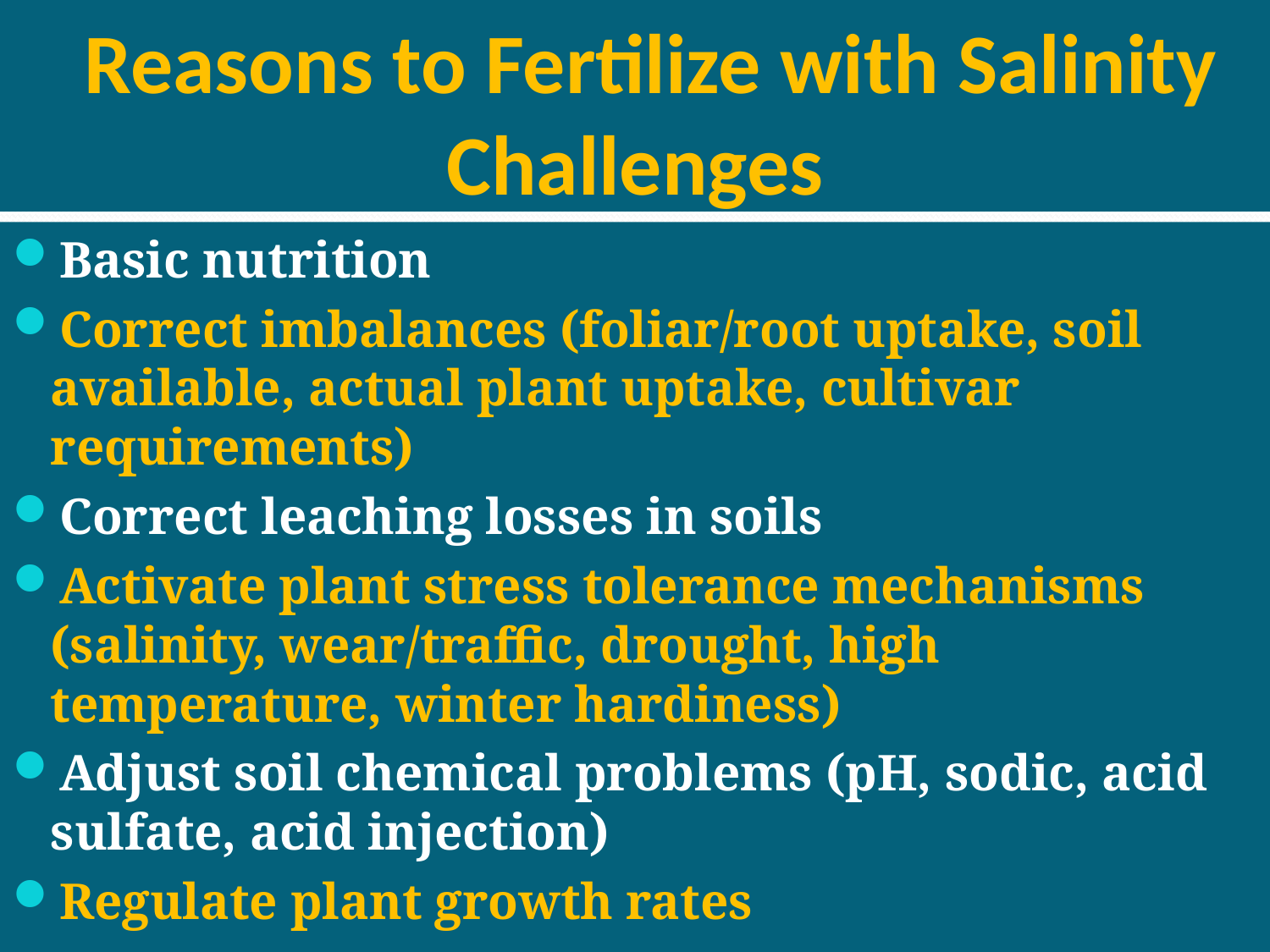

# Reasons to Fertilize with Salinity Challenges
Basic nutrition
Correct imbalances (foliar/root uptake, soil available, actual plant uptake, cultivar requirements)
Correct leaching losses in soils
Activate plant stress tolerance mechanisms (salinity, wear/traffic, drought, high temperature, winter hardiness)
Adjust soil chemical problems (pH, sodic, acid sulfate, acid injection)
Regulate plant growth rates